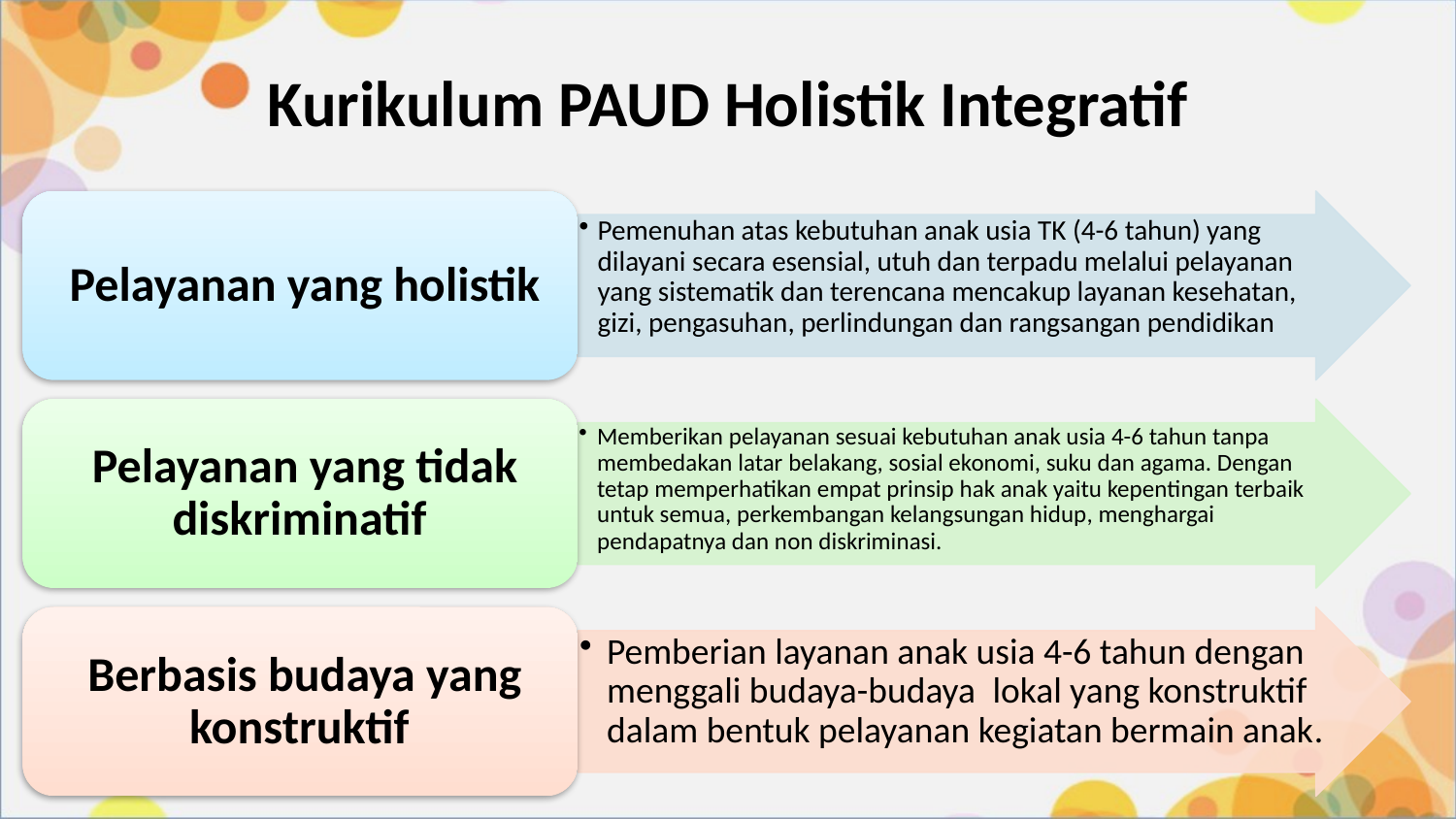

# Kurikulum PAUD Holistik Integratif
Pemenuhan atas kebutuhan anak usia TK (4-6 tahun) yang dilayani secara esensial, utuh dan terpadu melalui pelayanan yang sistematik dan terencana mencakup layanan kesehatan, gizi, pengasuhan, perlindungan dan rangsangan pendidikan
Pelayanan yang holistik
Memberikan pelayanan sesuai kebutuhan anak usia 4-6 tahun tanpa membedakan latar belakang, sosial ekonomi, suku dan agama. Dengan tetap memperhatikan empat prinsip hak anak yaitu kepentingan terbaik untuk semua, perkembangan kelangsungan hidup, menghargai pendapatnya dan non diskriminasi.
Pelayanan yang tidak diskriminatif
Pemberian layanan anak usia 4-6 tahun dengan menggali budaya-budaya  lokal yang konstruktif dalam bentuk pelayanan kegiatan bermain anak.
Berbasis budaya yang konstruktif